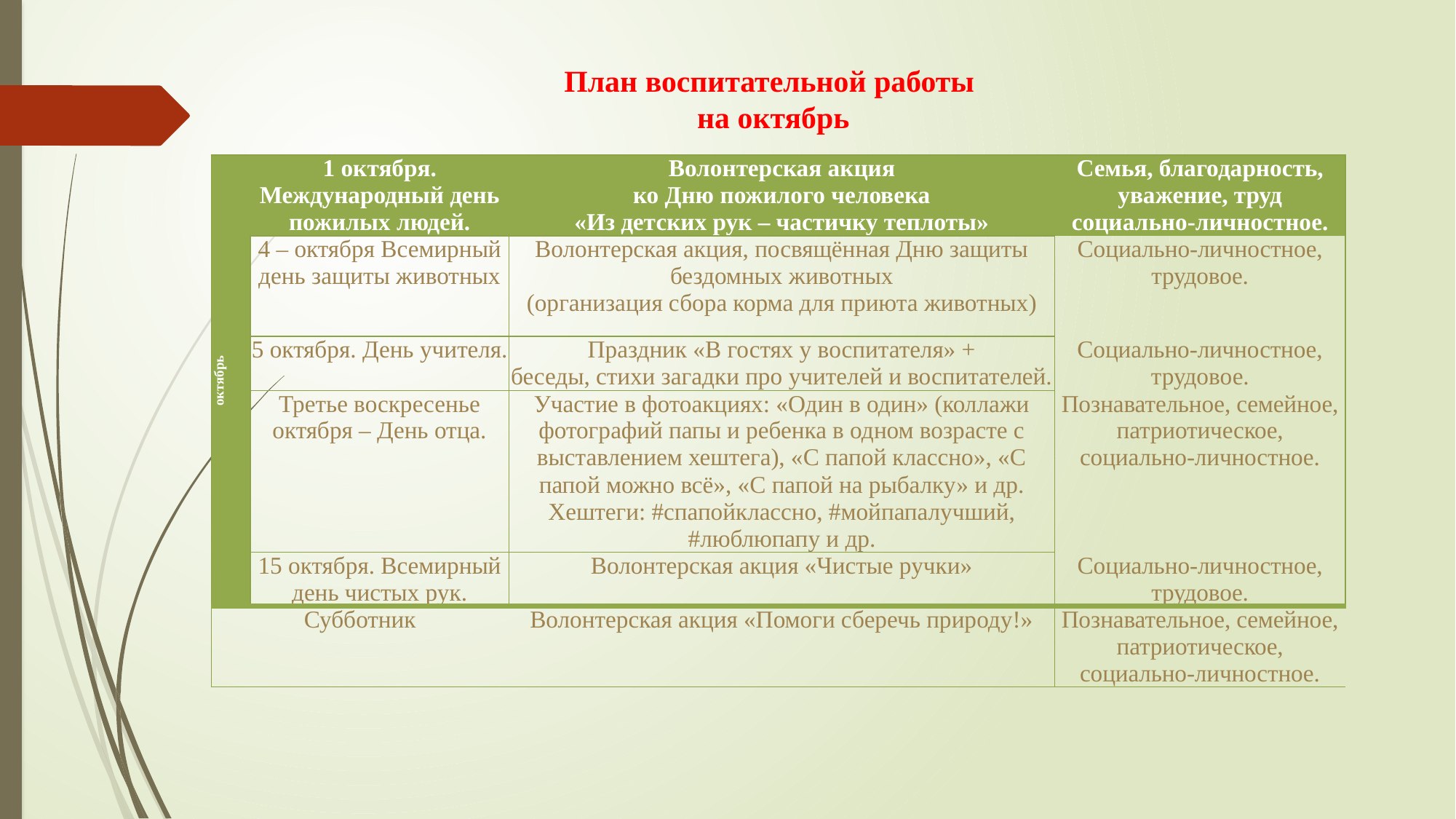

План воспитательной работы
 на октябрь
| октябрь | 1 октября. Международный день пожилых людей. | Волонтерская акция ко Дню пожилого человека «Из детских рук – частичку теплоты» | Семья, благодарность, уважение, труд социально-личностное. |
| --- | --- | --- | --- |
|  | 4 – октября Всемирный день защиты животных | Волонтерская акция, посвящённая Дню защиты бездомных животных (организация сбора корма для приюта животных) | Социально-личностное, трудовое. |
|  | 5 октября. День учителя. | Праздник «В гостях у воспитателя» + беседы, стихи загадки про учителей и воспитателей. | Социально-личностное, трудовое. |
|  | Третье воскресенье октября – День отца. | Участие в фотоакциях: «Один в один» (коллажи фотографий папы и ребенка в одном возрасте с выставлением хештега), «С папой классно», «С папой можно всё», «С папой на рыбалку» и др. Хештеги: #спапойклассно, #мойпапалучший, #люблюпапу и др. | Познавательное, семейное, патриотическое, социально-личностное. |
|  | 15 октября. Всемирный день чистых рук. | Волонтерская акция «Чистые ручки» | Социально-личностное, трудовое. |
| Субботник |  | Волонтерская акция «Помоги сберечь природу!» | Познавательное, семейное, патриотическое, социально-личностное. |